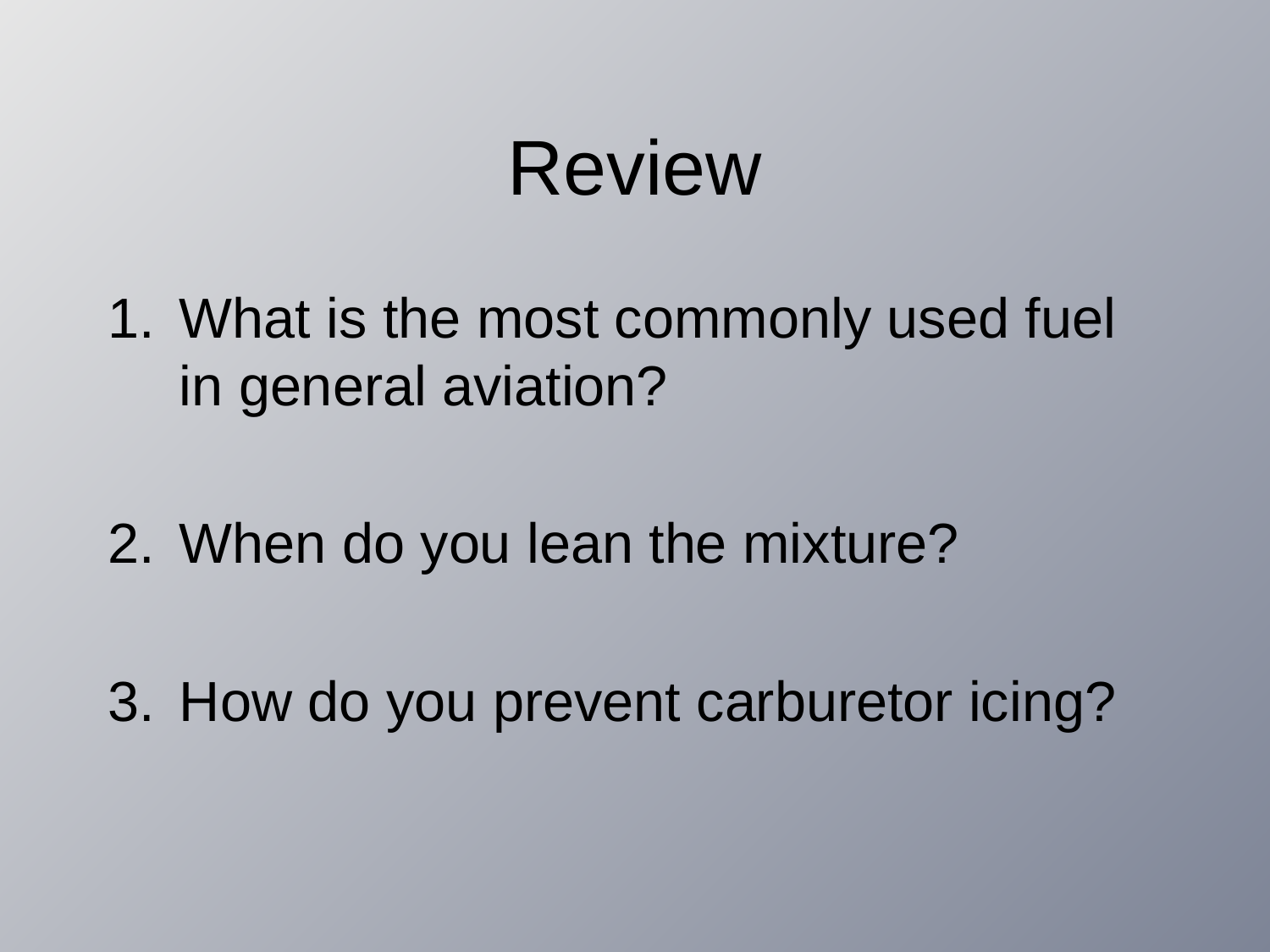

# Review
What is the most commonly used fuel in general aviation?

When do you lean the mixture?

How do you prevent carburetor icing?